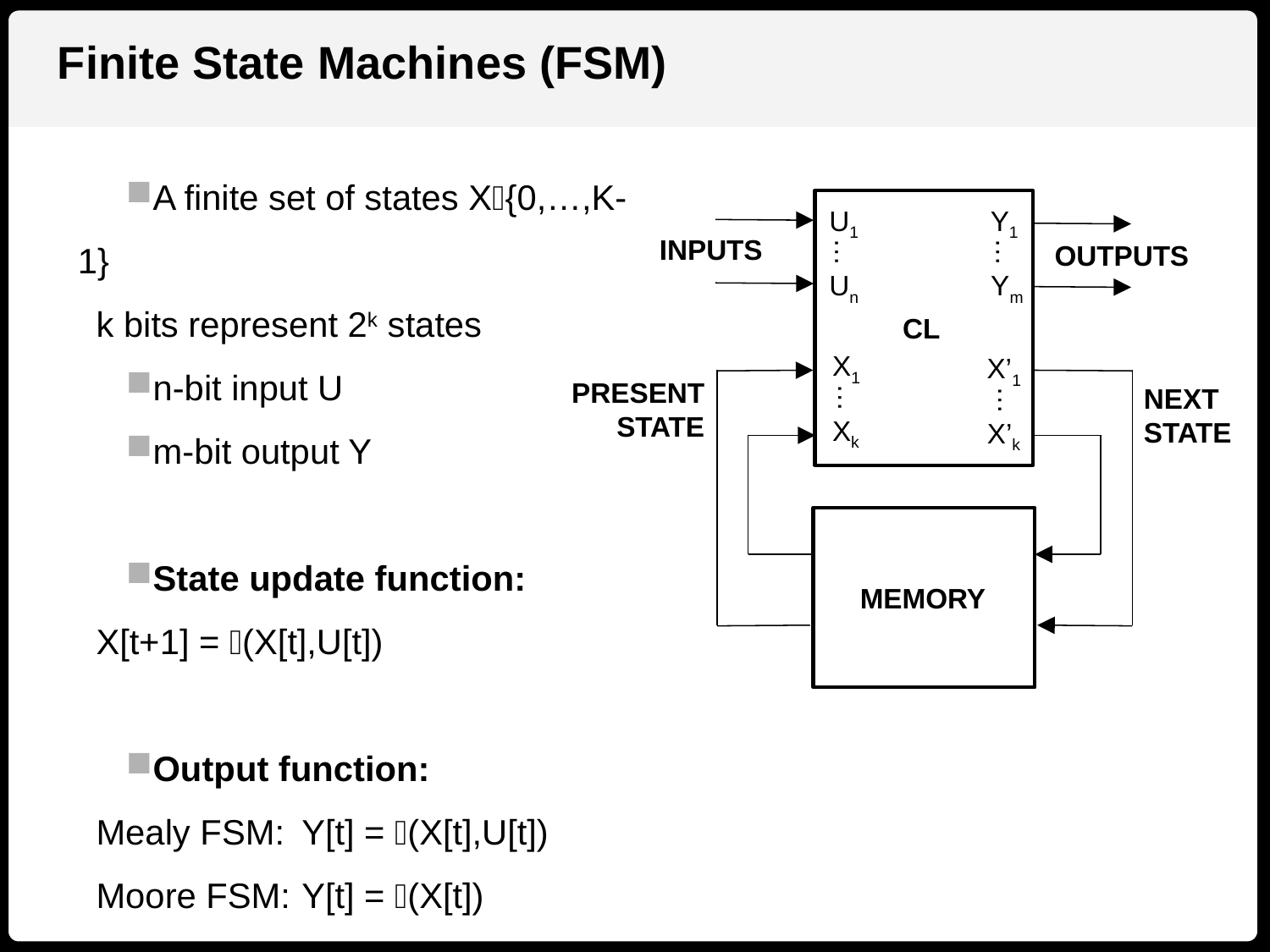

Finite State Machines (FSM)
A finite set of states X∈{0,…,K-1}
	k bits represent 2k states
n-bit input U
m-bit output Y

State update function:
	X[t+1] = λ(X[t],U[t])

Output function:
	Mealy FSM:		Y[t] = Ω(X[t],U[t])
	Moore FSM:	Y[t] = Ω(X[t])

U1
Y1
INPUTS
…
…
OUTPUTS
Un
Ym
CL
X1
X’1
PRESENT
STATE
…
NEXT
STATE
…
Xk
X’k

MEMORY